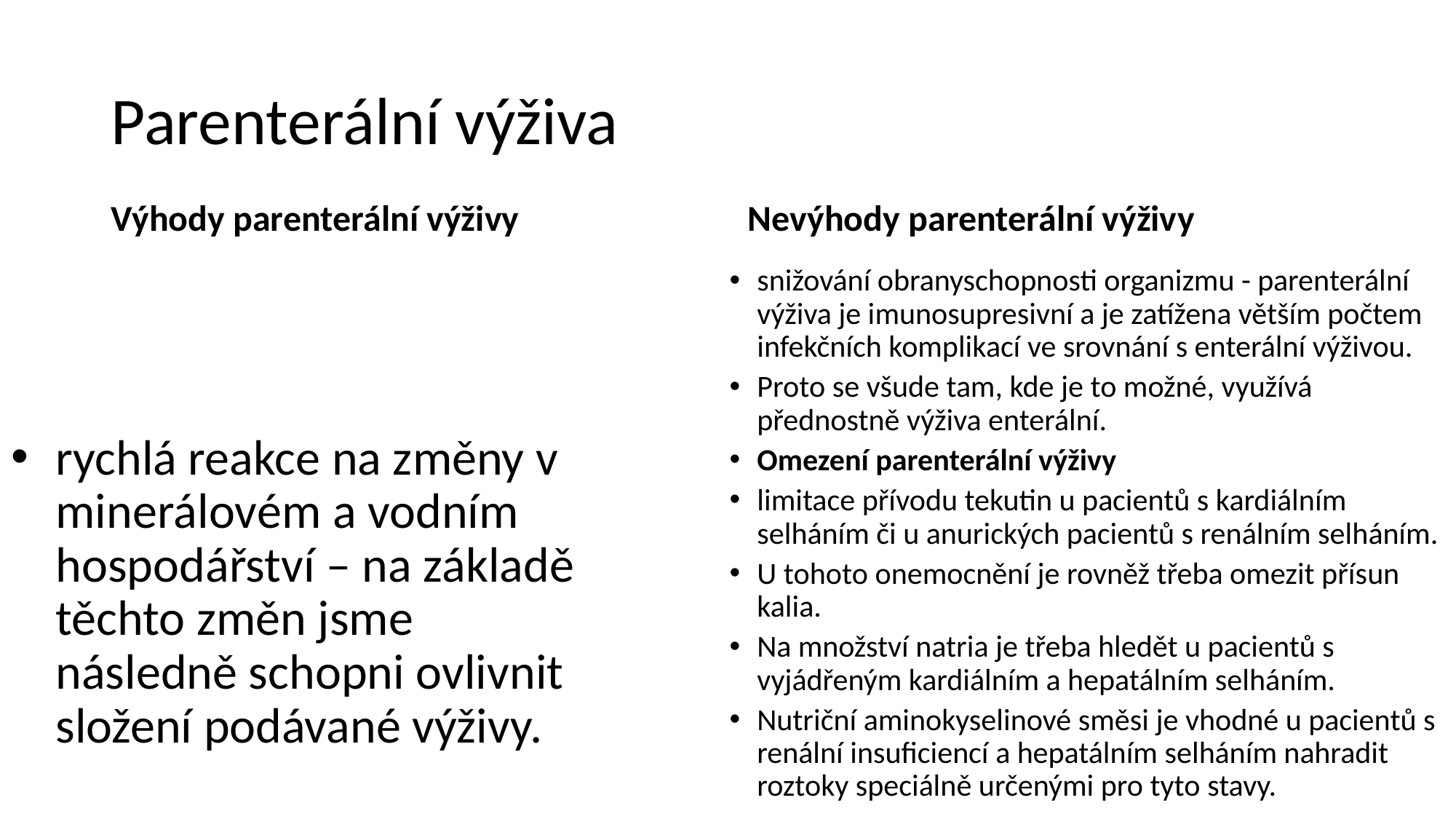

# Parenterální výživa
Výhody parenterální výživy

Nevýhody parenterální výživy

snižování obranyschopnosti organizmu - parenterální výživa je imunosupresivní a je zatížena větším počtem infekčních komplikací ve srovnání s enterální výživou.
Proto se všude tam, kde je to možné, využívá přednostně výživa enterální.
Omezení parenterální výživy
limitace přívodu tekutin u pacientů s kardiálním selháním či u anurických pacientů s renálním selháním.
U tohoto onemocnění je rovněž třeba omezit přísun kalia.
Na množství natria je třeba hledět u pacientů s vyjádřeným kardiálním a hepatálním selháním.
Nutriční aminokyselinové směsi je vhodné u pacientů s renální insuficiencí a hepatálním selháním nahradit roztoky speciálně určenými pro tyto stavy.

rychlá reakce na změny v minerálovém a vodním hospodářství – na základě těchto změn jsme následně schopni ovlivnit složení podávané výživy.